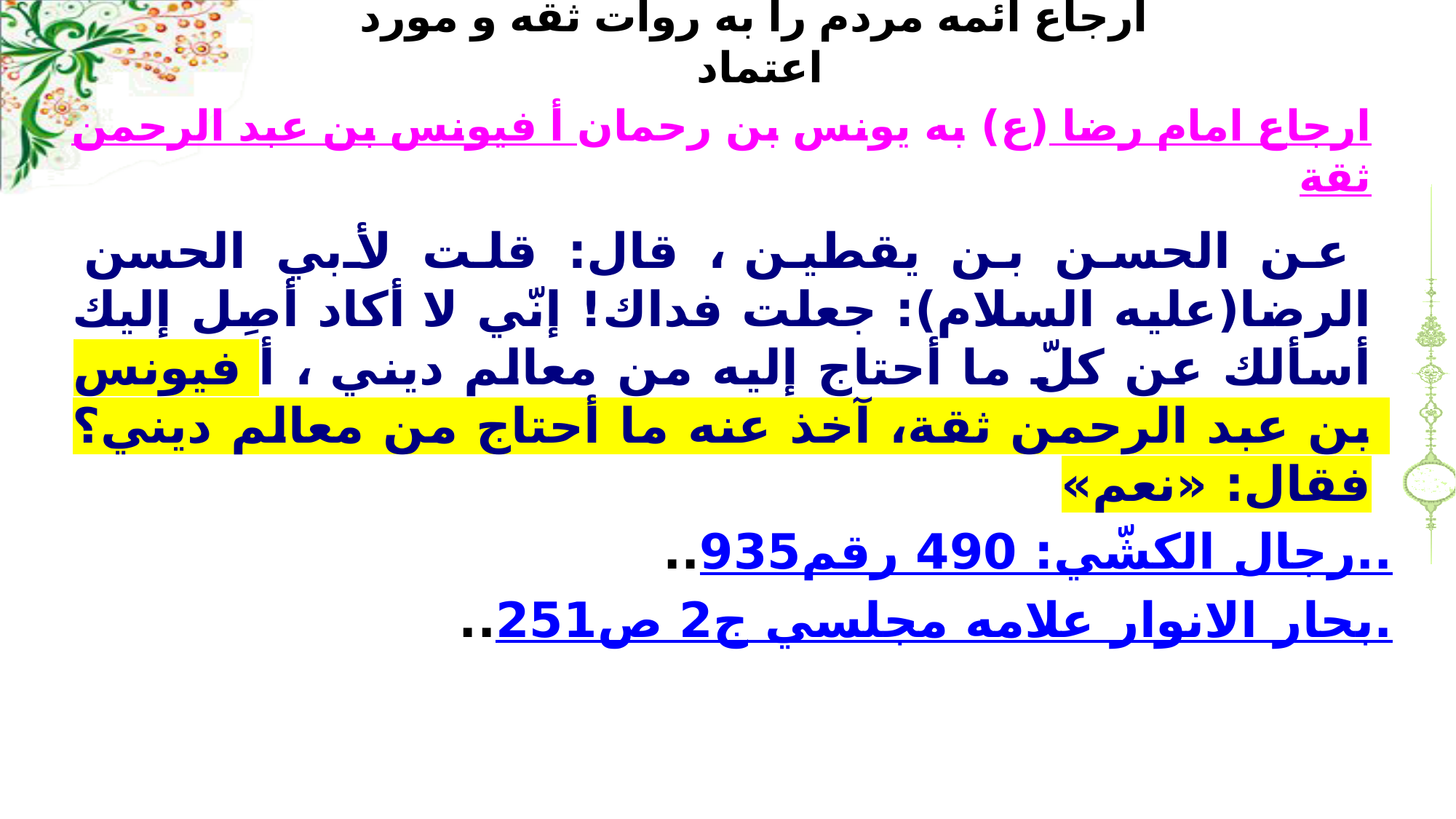

# ارجاع ائمه مردم را به روات ثقه و مورد اعتماد
ارجاع امام رضا (ع) به يونس بن رحمان أ فيونس بن عبد الرحمن ثقة
عن الحسن بن يقطين ، قال: قلت لأبي الحسن الرضا(عليه السلام): جعلت فداك! إنّي لا أكاد أصِل إليك أسألك عن كلّ ما أحتاج إليه من معالم ديني ، أ فيونس بن عبد الرحمن ثقة، آخذ عنه ما أحتاج من معالم ديني؟ فقال: «نعم»
رجال الكشّي: 490 رقم935....
بحار الانوار علامه مجلسي ج2 ص251...